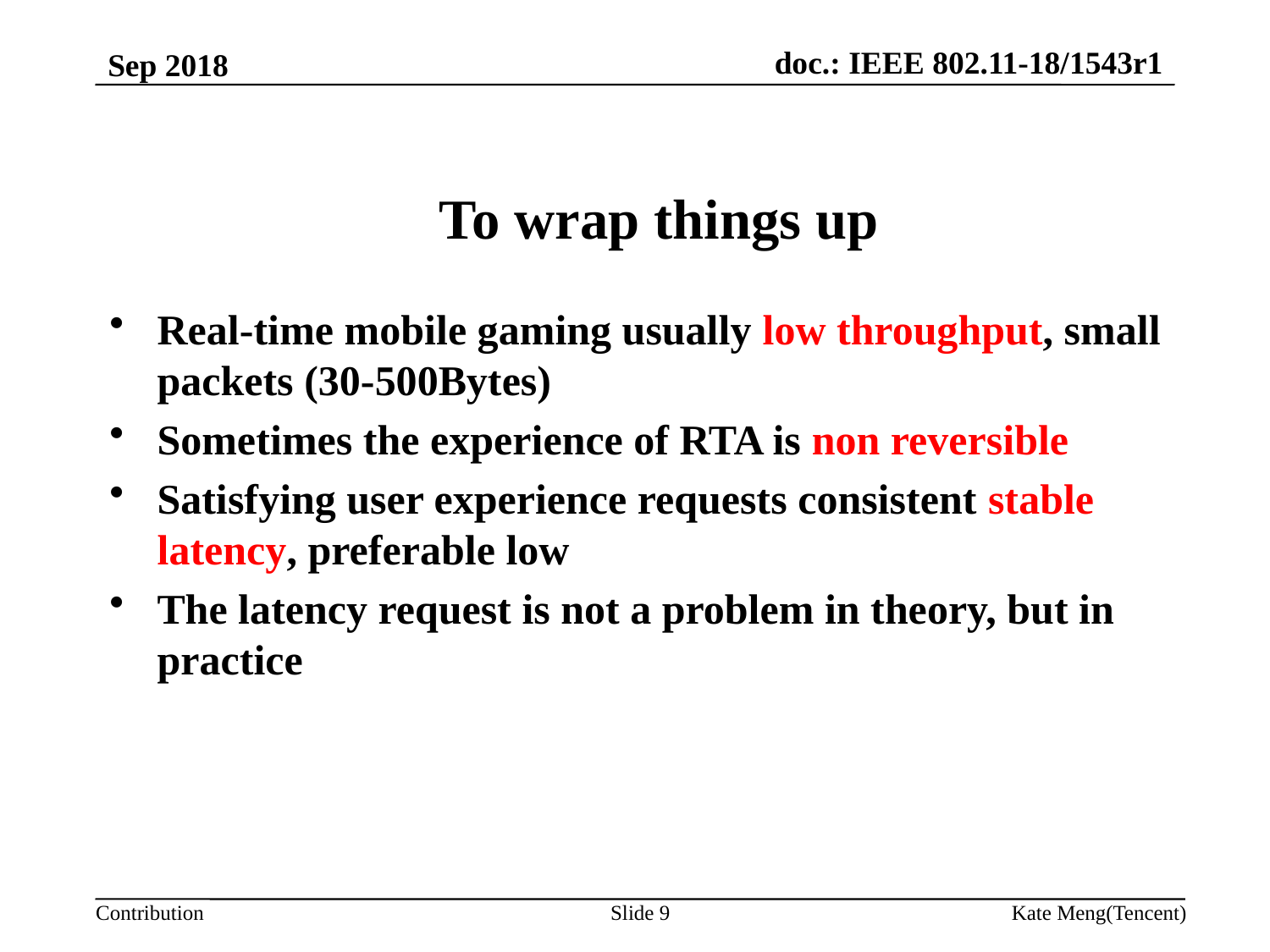

# To wrap things up
Real-time mobile gaming usually low throughput, small packets (30-500Bytes)
Sometimes the experience of RTA is non reversible
Satisfying user experience requests consistent stable latency, preferable low
The latency request is not a problem in theory, but in practice

Slide 9
Kate Meng(Tencent)